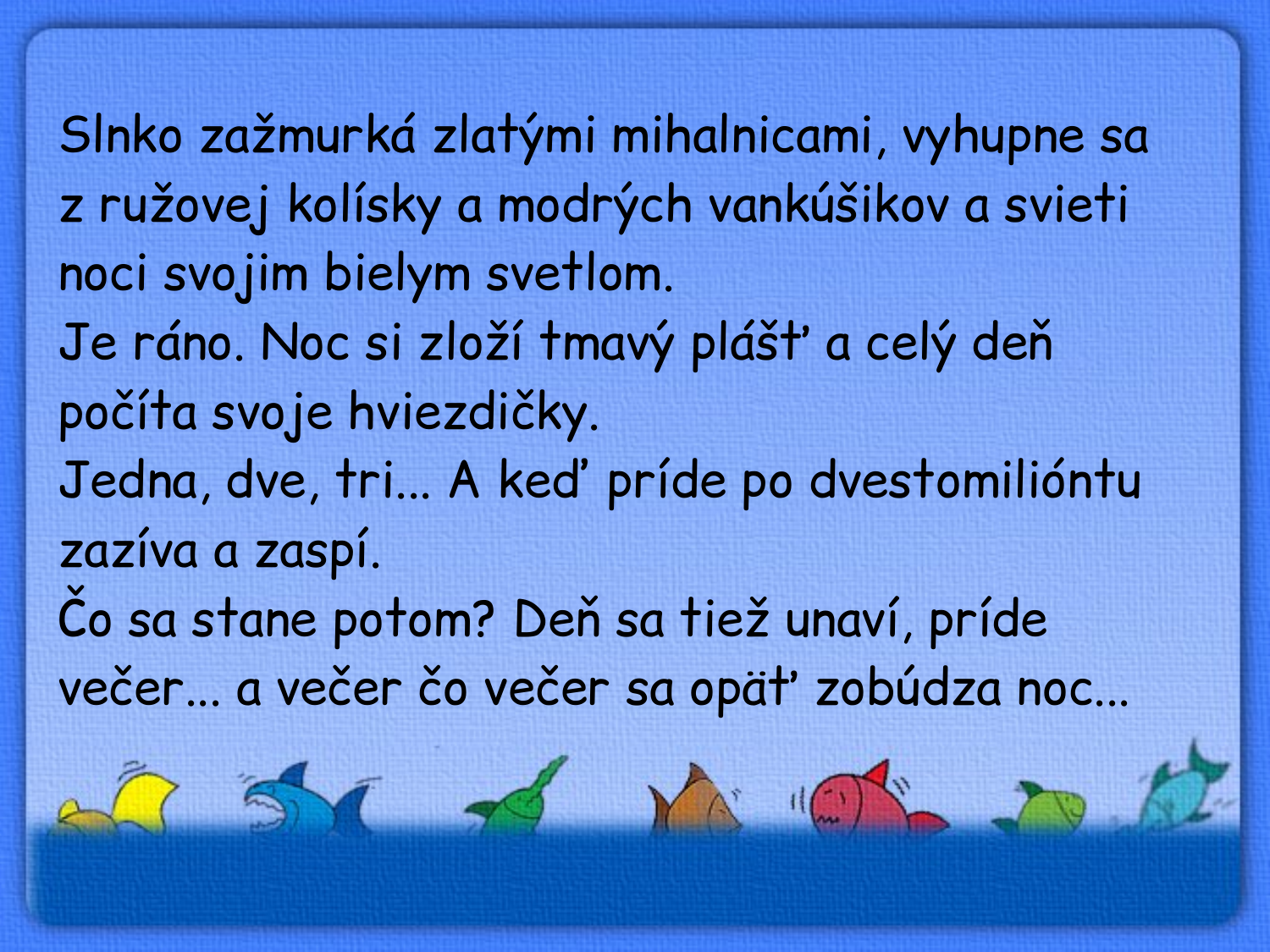

Slnko zažmurká zlatými mihalnicami, vyhupne sa
z ružovej kolísky a modrých vankúšikov a svieti
noci svojim bielym svetlom.
Je ráno. Noc si zloží tmavý plášť a celý deň
počíta svoje hviezdičky.
Jedna, dve, tri... A keď príde po dvestomilióntu
zazíva a zaspí.
Čo sa stane potom? Deň sa tiež unaví, príde
večer... a večer čo večer sa opäť zobúdza noc...